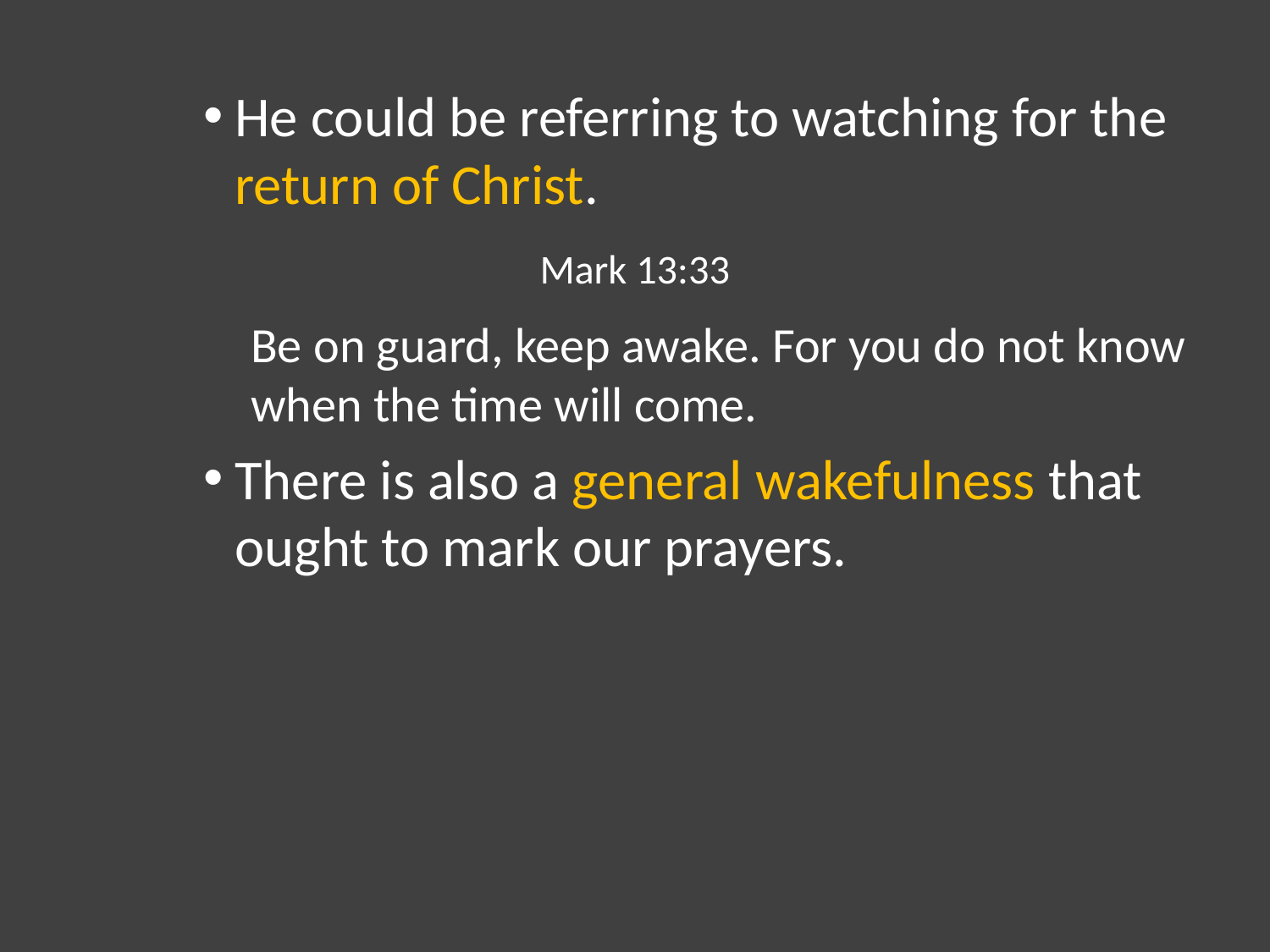

He could be referring to watching for the return of Christ.
Mark 13:33
Be on guard, keep awake. For you do not know when the time will come.
There is also a general wakefulness that ought to mark our prayers.